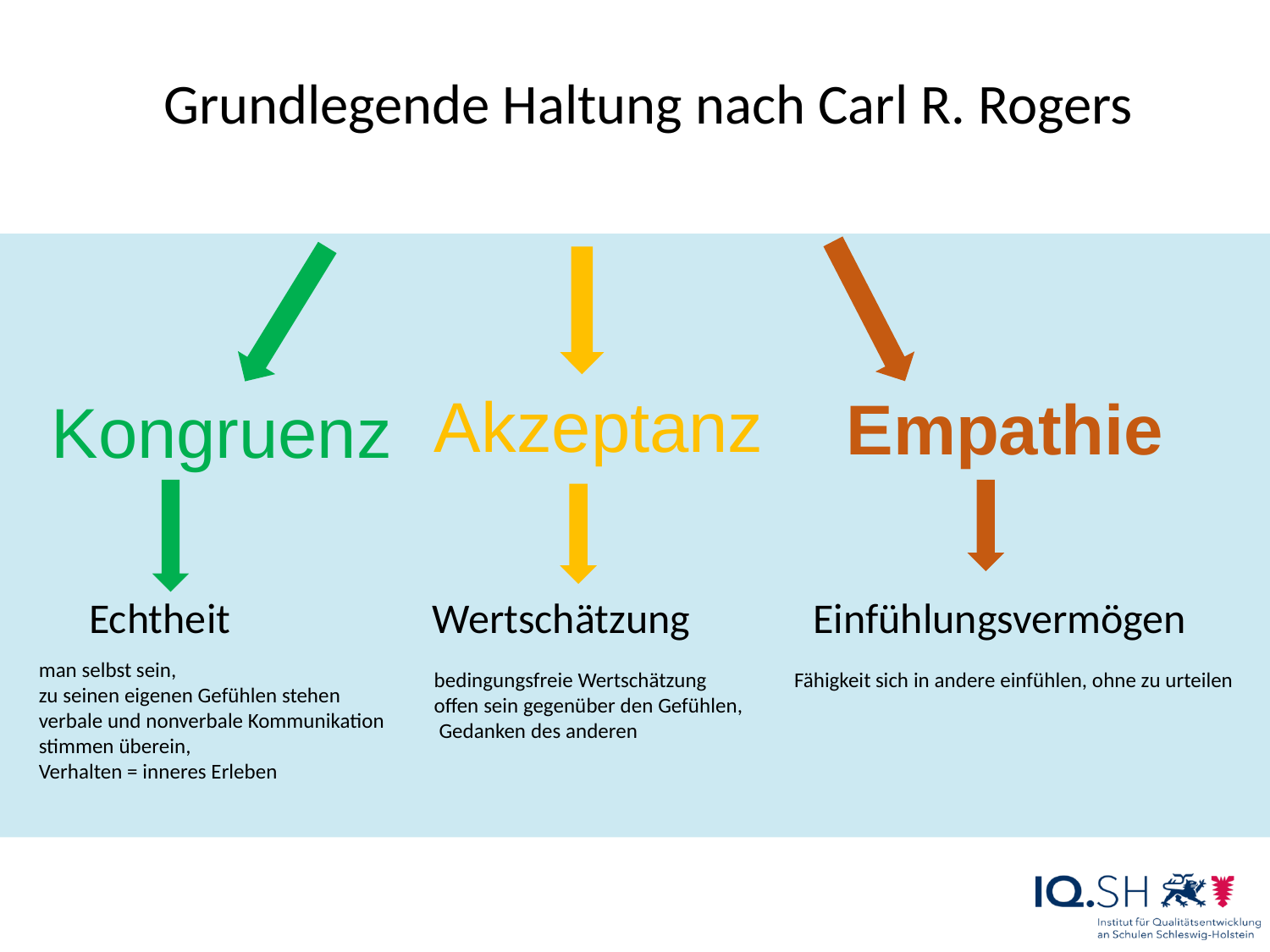

Grundlegende Haltung nach Carl R. Rogers

Akzeptanz
Empathie
Kongruenz

    Echtheit		Wertschätzung	Einfühlungsvermögen

man selbst sein,
zu seinen eigenen Gefühlen stehen
verbale und nonverbale Kommunikation
stimmen überein,
Verhalten = inneres Erleben
bedingungsfreie Wertschätzung
offen sein gegenüber den Gefühlen,
 Gedanken des anderen
Fähigkeit sich in andere einfühlen, ohne zu urteilen